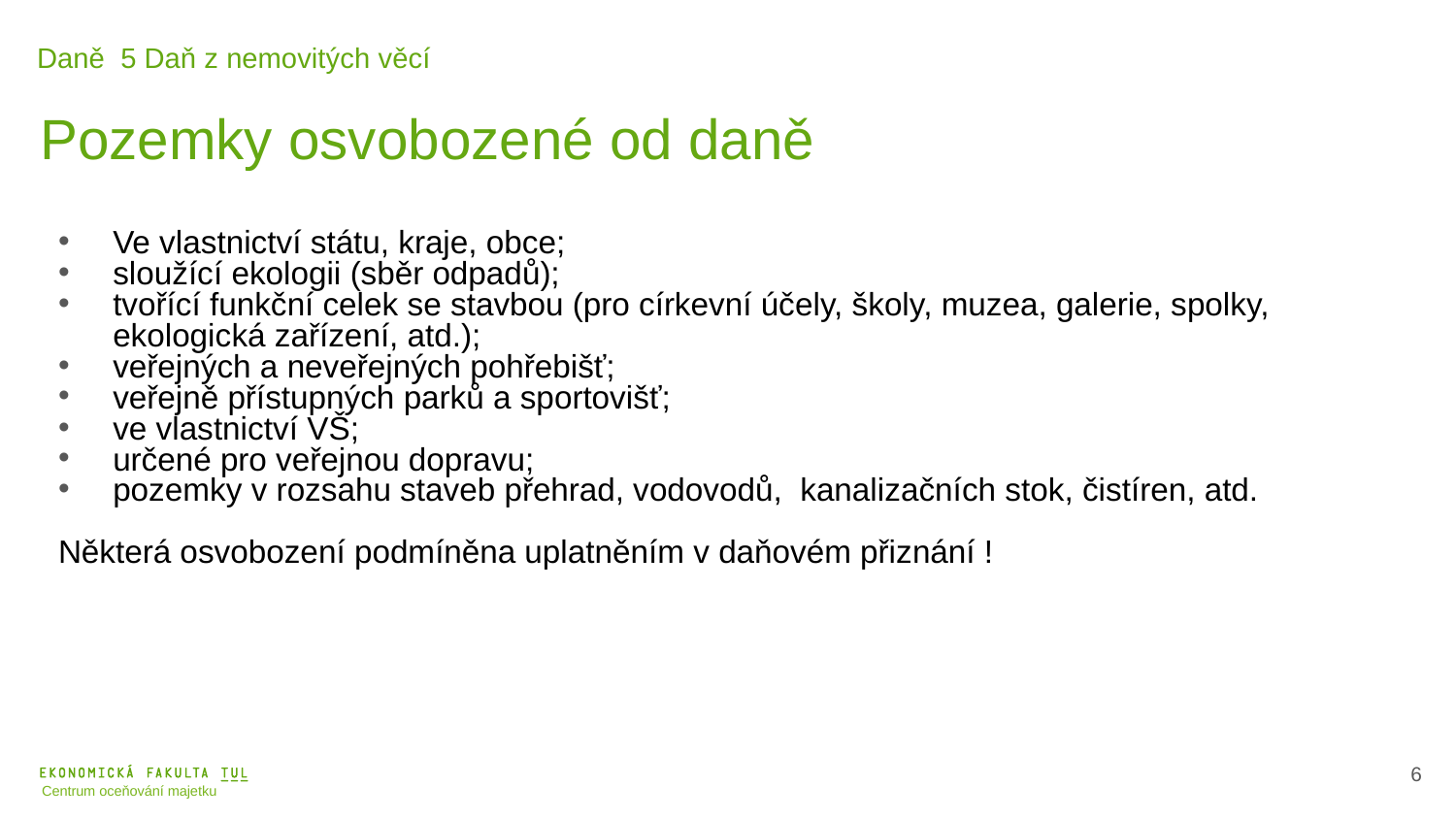

Daně  5 Daň z nemovitých věcí
Pozemky osvobozené od daně
Ve vlastnictví státu, kraje, obce;
sloužící ekologii (sběr odpadů);
tvořící funkční celek se stavbou (pro církevní účely, školy, muzea, galerie, spolky, ekologická zařízení, atd.);
veřejných a neveřejných pohřebišť;
veřejně přístupných parků a sportovišť;
ve vlastnictví VŠ;
určené pro veřejnou dopravu;
pozemky v rozsahu staveb přehrad, vodovodů,  kanalizačních stok, čistíren, atd.

Některá osvobození podmíněna uplatněním v daňovém přiznání !

6
Centrum oceňování majetku